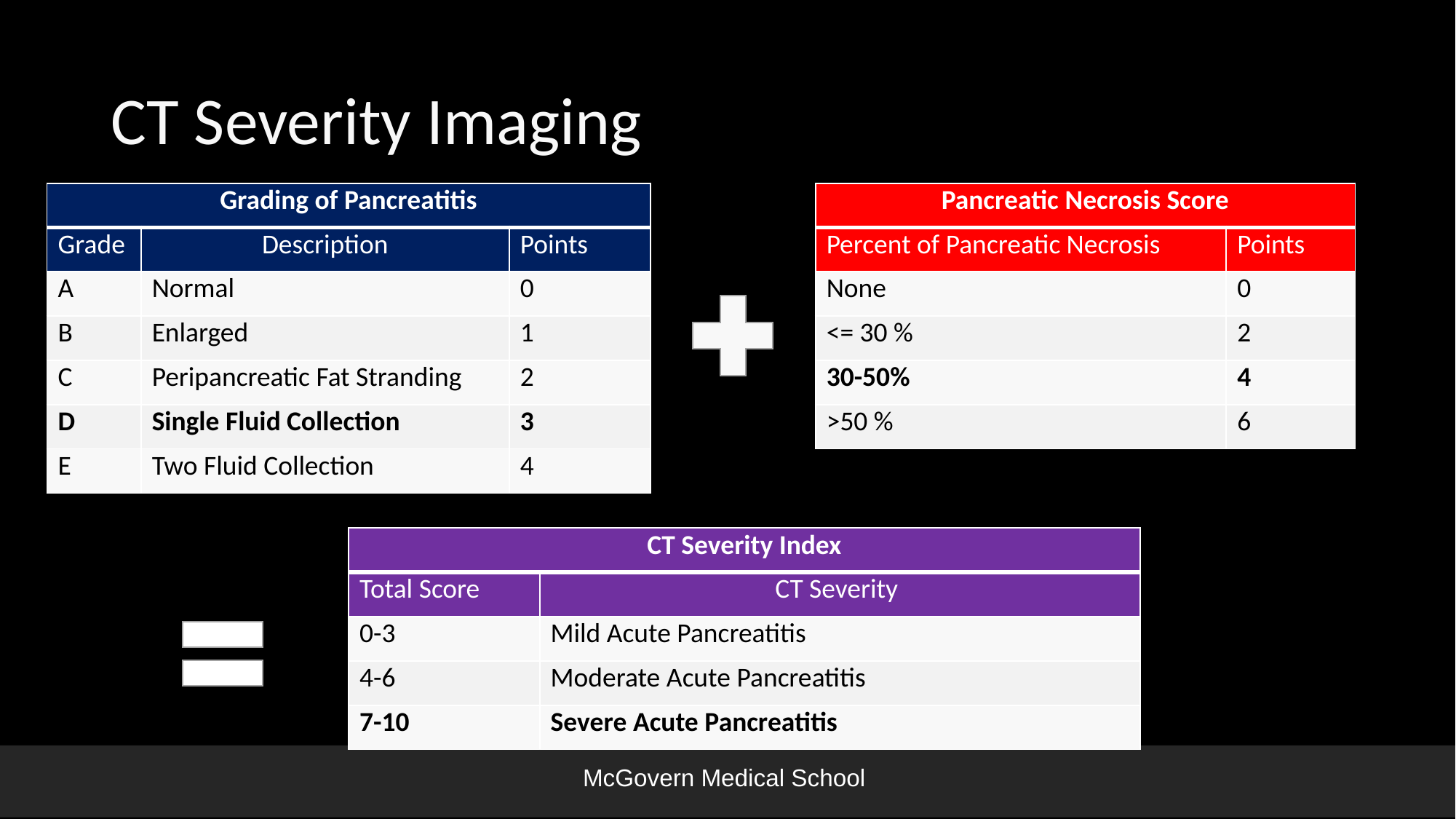

# CT Severity Imaging
| Grading of Pancreatitis |  |  |
| --- | --- | --- |
| Grade | Description | Points |
| A | Normal | 0 |
| B | Enlarged | 1 |
| C | Peripancreatic Fat Stranding | 2 |
| D | Single Fluid Collection | 3 |
| E | Two Fluid Collection | 4 |
| Pancreatic Necrosis Score |  |
| --- | --- |
| Percent of Pancreatic Necrosis | Points |
| None | 0 |
| <= 30 % | 2 |
| 30-50% | 4 |
| >50 % | 6 |

| CT Severity Index |  |
| --- | --- |
| Total Score | CT Severity |
| 0-3 | Mild Acute Pancreatitis |
| 4-6 | Moderate Acute Pancreatitis |
| 7-10 | Severe Acute Pancreatitis |